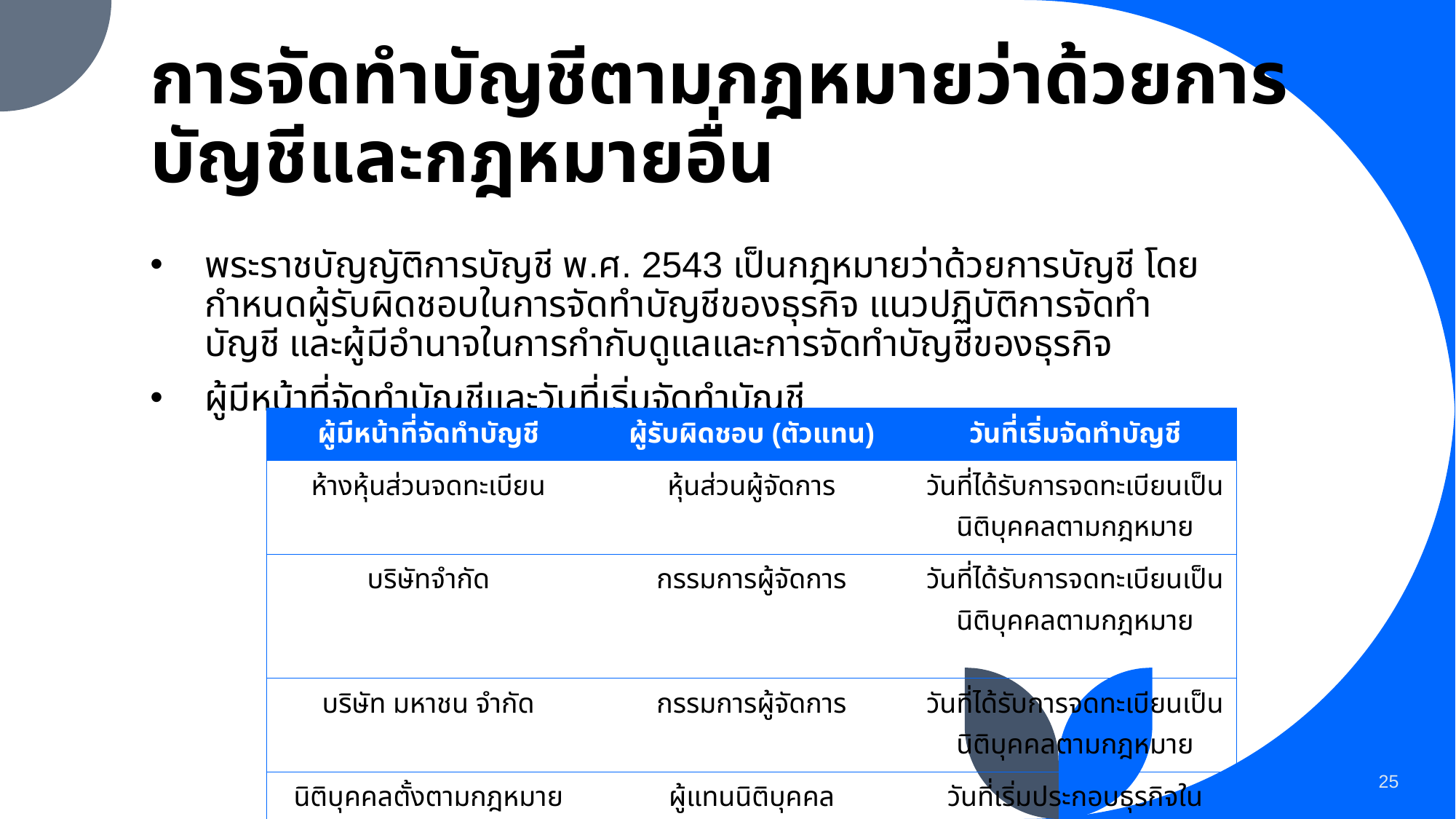

# การจัดทำบัญชีตามกฎหมายว่าด้วยการบัญชีและกฎหมายอื่น
พระราชบัญญัติการบัญชี พ.ศ. 2543 เป็นกฎหมายว่าด้วยการบัญชี โดยกำหนดผู้รับผิดชอบในการจัดทำบัญชีของธุรกิจ แนวปฏิบัติการจัดทำบัญชี และผู้มีอำนาจในการกำกับดูแลและการจัดทำบัญชีของธุรกิจ
ผู้มีหน้าที่จัดทำบัญชีและวันที่เริ่มจัดทำบัญชี
| ผู้มีหน้าที่จัดทำบัญชี | ผู้รับผิดชอบ (ตัวแทน) | วันที่เริ่มจัดทำบัญชี |
| --- | --- | --- |
| ห้างหุ้นส่วนจดทะเบียน | หุ้นส่วนผู้จัดการ | วันที่ได้รับการจดทะเบียนเป็นนิติบุคคลตามกฎหมาย |
| บริษัทจำกัด | กรรมการผู้จัดการ | วันที่ได้รับการจดทะเบียนเป็นนิติบุคคลตามกฎหมาย |
| บริษัท มหาชน จำกัด | กรรมการผู้จัดการ | วันที่ได้รับการจดทะเบียนเป็นนิติบุคคลตามกฎหมาย |
| นิติบุคคลตั้งตามกฎหมายต่างประเทศ | ผู้แทนนิติบุคคล | วันที่เริ่มประกอบธุรกิจในประเทศไทย |
| กิจการร่วมค้า | ผู้แทนนิติบุคคล | วันที่ได้เริ่มต้นประกอบกิจการ |
25